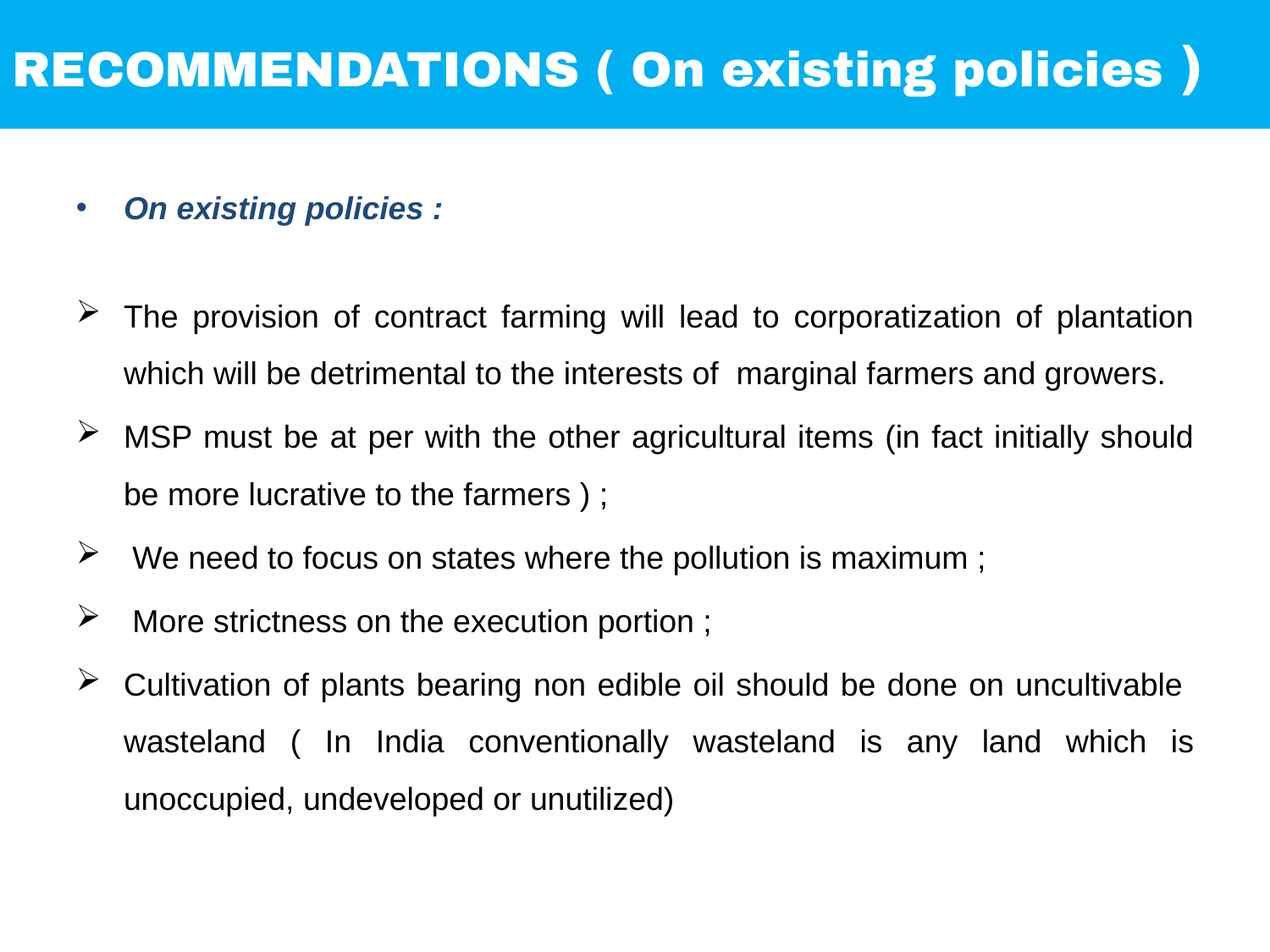

RECOMMENDATIONS ( On existing policies )

On existing policies :

The provision of contract farming will lead to corporatization of plantation which will be detrimental to the interests of  marginal farmers and growers.
MSP must be at per with the other agricultural items (in fact initially should be more lucrative to the farmers ) ;
 We need to focus on states where the pollution is maximum ;
 More strictness on the execution portion ;
Cultivation of plants bearing non edible oil should be done on uncultivable  wasteland ( In India conventionally wasteland is any land which is unoccupied, undeveloped or unutilized)